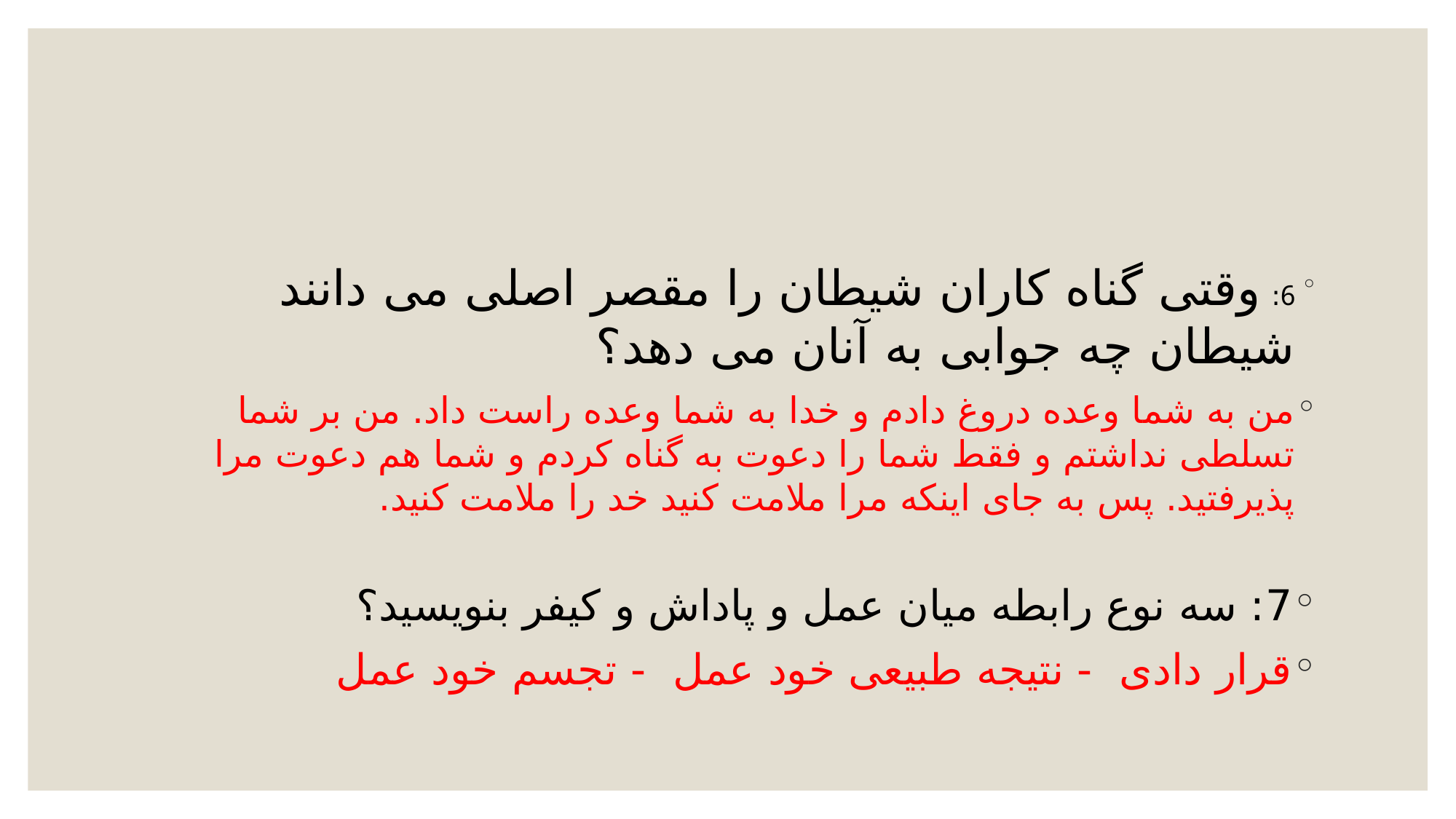

#
6: وقتی گناه کاران شیطان را مقصر اصلی می دانند شیطان چه جوابی به آنان می دهد؟
من به شما وعده دروغ دادم و خدا به شما وعده راست داد. من بر شما تسلطی نداشتم و فقط شما را دعوت به گناه کردم و شما هم دعوت مرا پذیرفتید. پس به جای اینکه مرا ملامت کنید خد را ملامت کنید.

7: سه نوع رابطه میان عمل و پاداش و کیفر بنویسید؟
قرار دادی  - نتیجه طبیعی خود عمل  - تجسم خود عمل